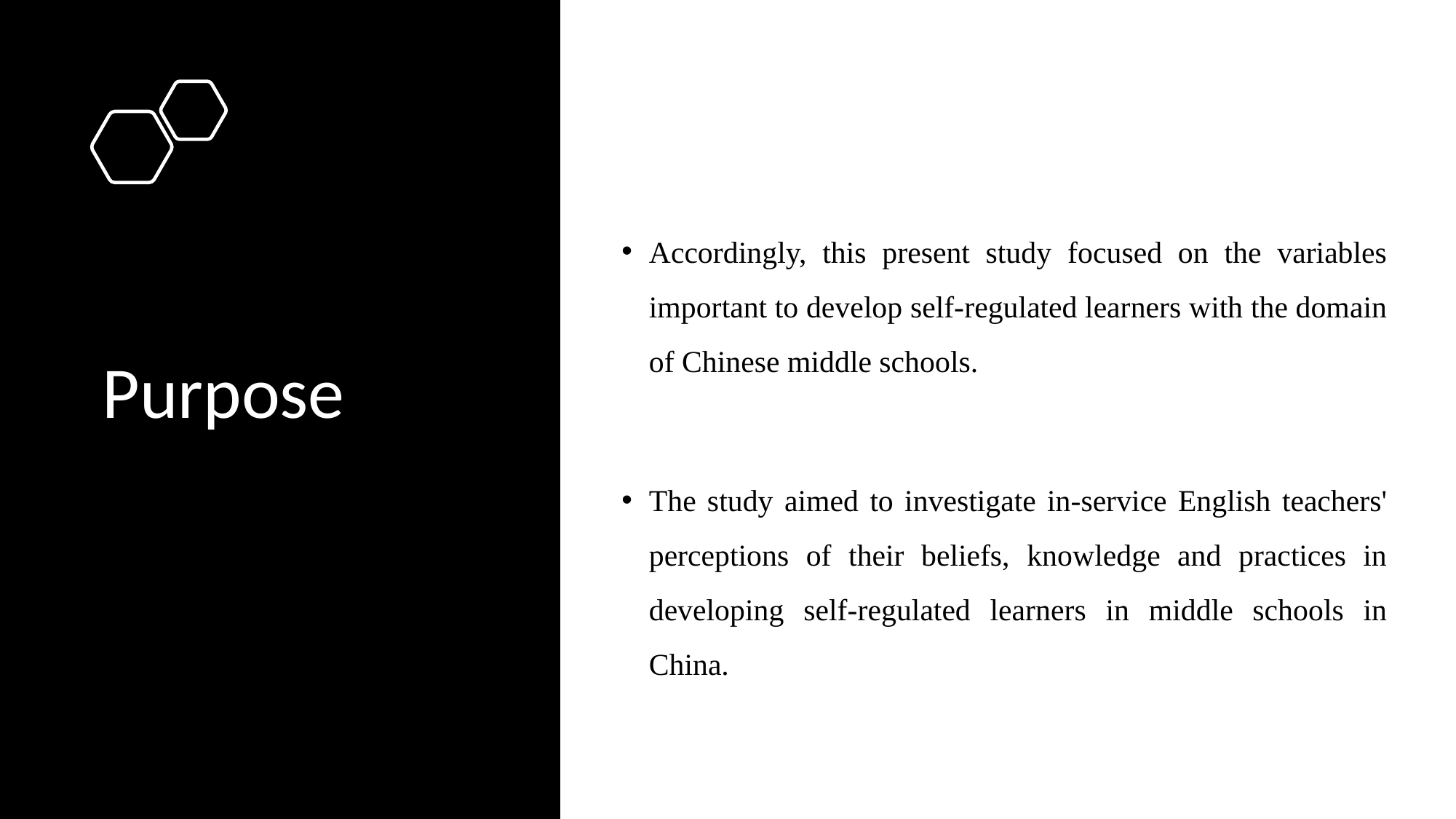

# Purpose
Accordingly, this present study focused on the variables important to develop self-regulated learners with the domain of Chinese middle schools.

The study aimed to investigate in-service English teachers' perceptions of their beliefs, knowledge and practices in developing self-regulated learners in middle schools in China.